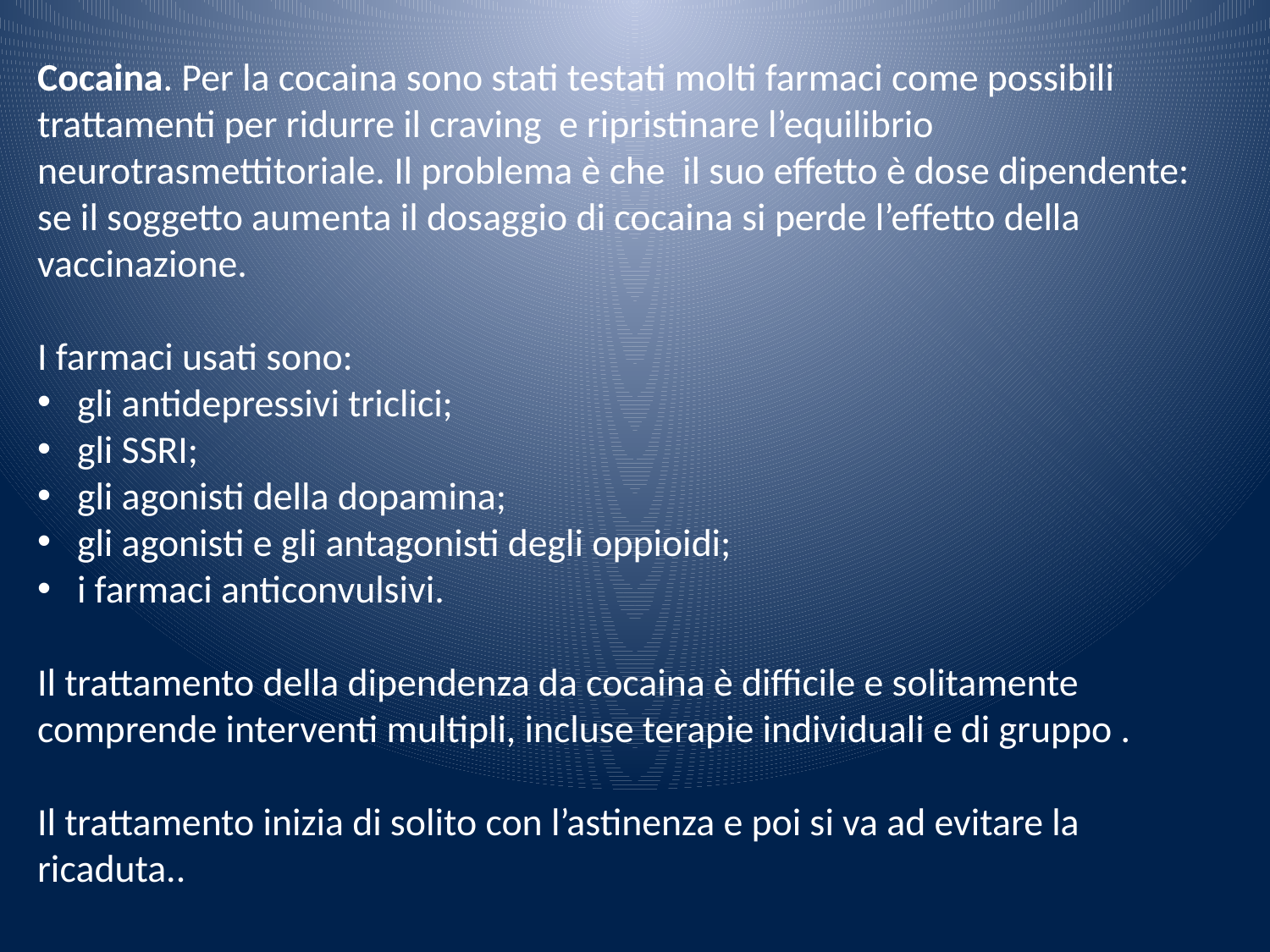

Cocaina. Per la cocaina sono stati testati molti farmaci come possibili trattamenti per ridurre il craving  e ripristinare l’equilibrio neurotrasmettitoriale. Il problema è che  il suo effetto è dose dipendente: se il soggetto aumenta il dosaggio di cocaina si perde l’effetto della vaccinazione.

I farmaci usati sono:
gli antidepressivi triclici;
gli SSRI;
gli agonisti della dopamina;
gli agonisti e gli antagonisti degli oppioidi;
i farmaci anticonvulsivi.

Il trattamento della dipendenza da cocaina è difficile e solitamente comprende interventi multipli, incluse terapie individuali e di gruppo .

Il trattamento inizia di solito con l’astinenza e poi si va ad evitare la ricaduta..